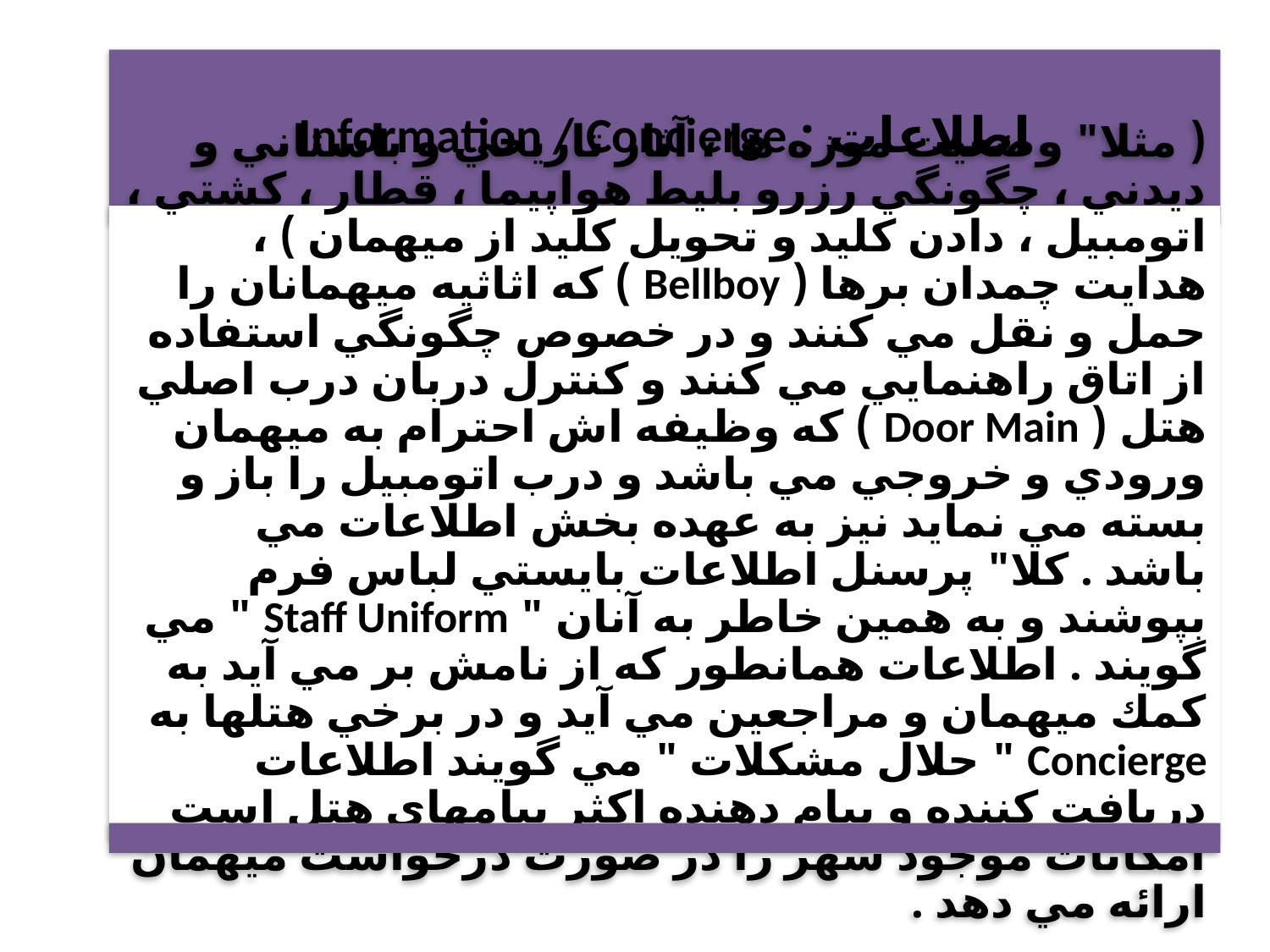

اطلاعات : Information / Concierge
( مثلا" وضعيت موزه ها ، آثار تاريخي و باستاني و ديدني ، چگونگي رزرو بليط هواپيما ، قطار ، كشتي ، اتومبيل ، دادن كليد و تحويل كليد از ميهمان ) ، هدايت چمدان برها ( Bellboy ) كه اثاثيه ميهمانان را حمل و نقل مي كنند و در خصوص چگونگي استفاده از اتاق راهنمايي مي كنند و كنترل دربان درب اصلي هتل ( Door Main ) كه وظيفه اش احترام به ميهمان ورودي و خروجي مي باشد و درب اتومبيل را باز و بسته مي نمايد نيز به عهده بخش اطلاعات مي باشد . كلا" پرسنل اطلاعات بايستي لباس فرم بپوشند و به همين خاطر به آنان " Staff Uniform " مي گويند . اطلاعات همانطور كه از نامش بر مي آيد به كمك ميهمان و مراجعين مي آيد و در برخي هتلها به Concierge " حلال مشكلات " مي گويند اطلاعات دريافت كننده و پيام دهنده اكثر پيامهاي هتل است امكانات موجود شهر را در صورت درخواست ميهمان ارائه مي دهد .